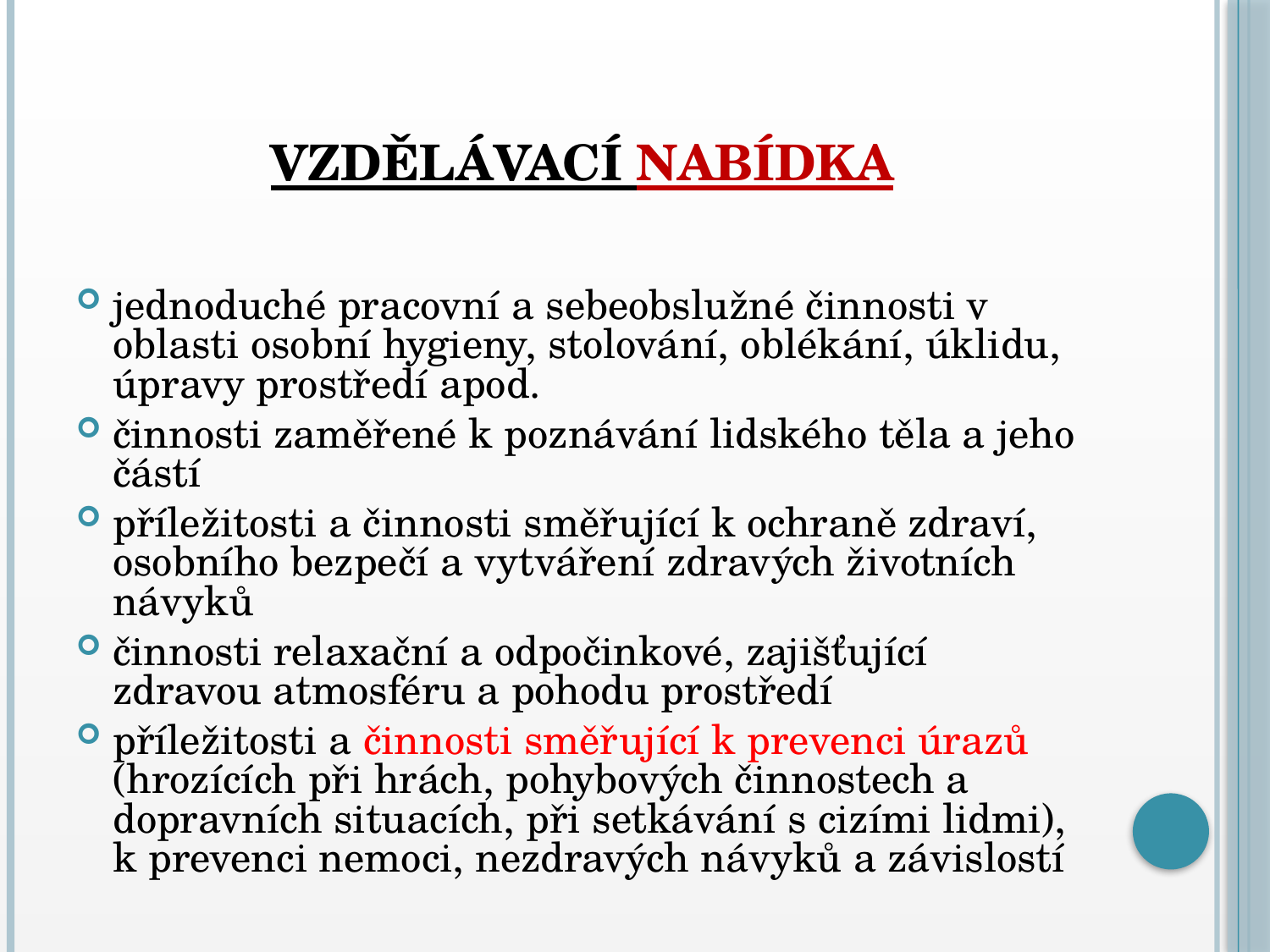

# Vzdělávací nabídka

jednoduché pracovní a sebeobslužné činnosti v oblasti osobní hygieny, stolování, oblékání, úklidu, úpravy prostředí apod.
činnosti zaměřené k poznávání lidského těla a jeho částí
příležitosti a činnosti směřující k ochraně zdraví, osobního bezpečí a vytváření zdravých životních návyků
činnosti relaxační a odpočinkové, zajišťující zdravou atmosféru a pohodu prostředí
příležitosti a činnosti směřující k prevenci úrazů (hrozících při hrách, pohybových činnostech a dopravních situacích, při setkávání s cizími lidmi), k prevenci nemoci, nezdravých návyků a závislostí